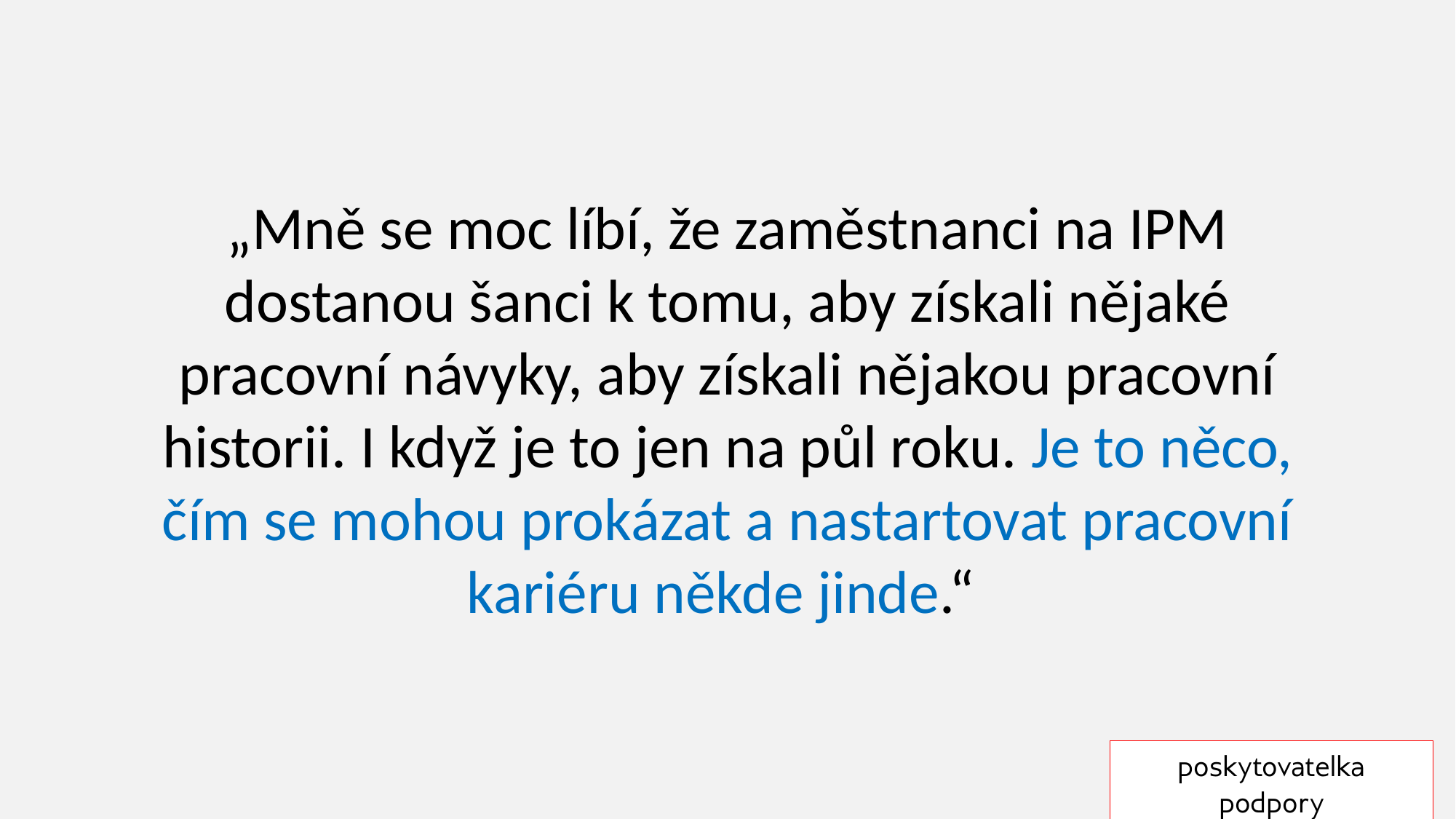

„Mně se moc líbí, že zaměstnanci na IPM dostanou šanci k tomu, aby získali nějaké pracovní návyky, aby získali nějakou pracovní historii. I když je to jen na půl roku. Je to něco, čím se mohou prokázat a nastartovat pracovní kariéru někde jinde.“
poskytovatelka podpory